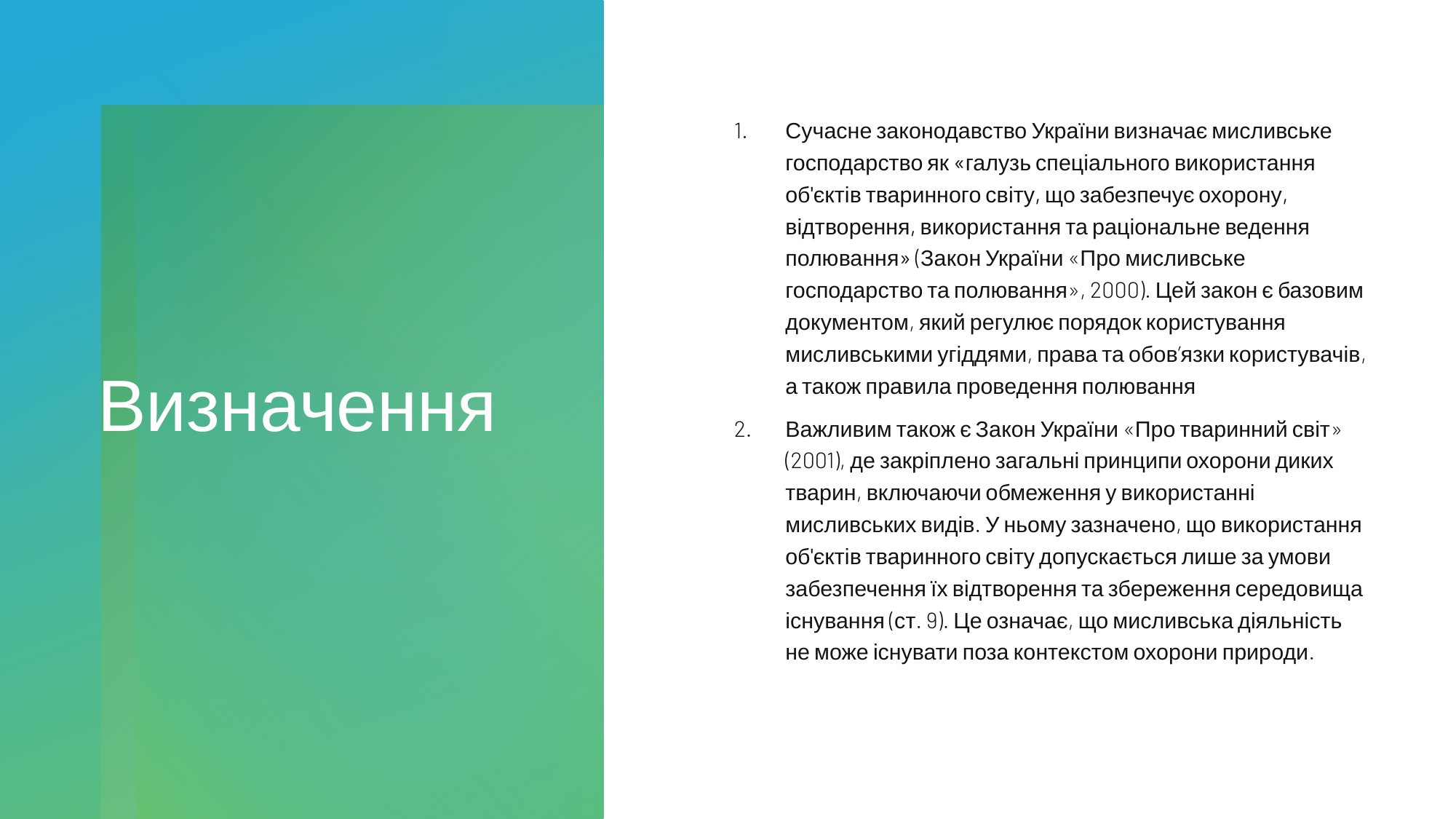

Сучасне законодавство України визначає мисливське господарство як «галузь спеціального використання об'єктів тваринного світу, що забезпечує охорону, відтворення, використання та раціональне ведення полювання» (Закон України «Про мисливське господарство та полювання», 2000). Цей закон є базовим документом, який регулює порядок користування мисливськими угіддями, права та обов’язки користувачів, а також правила проведення полювання
Важливим також є Закон України «Про тваринний світ» (2001), де закріплено загальні принципи охорони диких тварин, включаючи обмеження у використанні мисливських видів. У ньому зазначено, що використання об'єктів тваринного світу допускається лише за умови забезпечення їх відтворення та збереження середовища існування (ст. 9). Це означає, що мисливська діяльність не може існувати поза контекстом охорони природи.

# Визначення